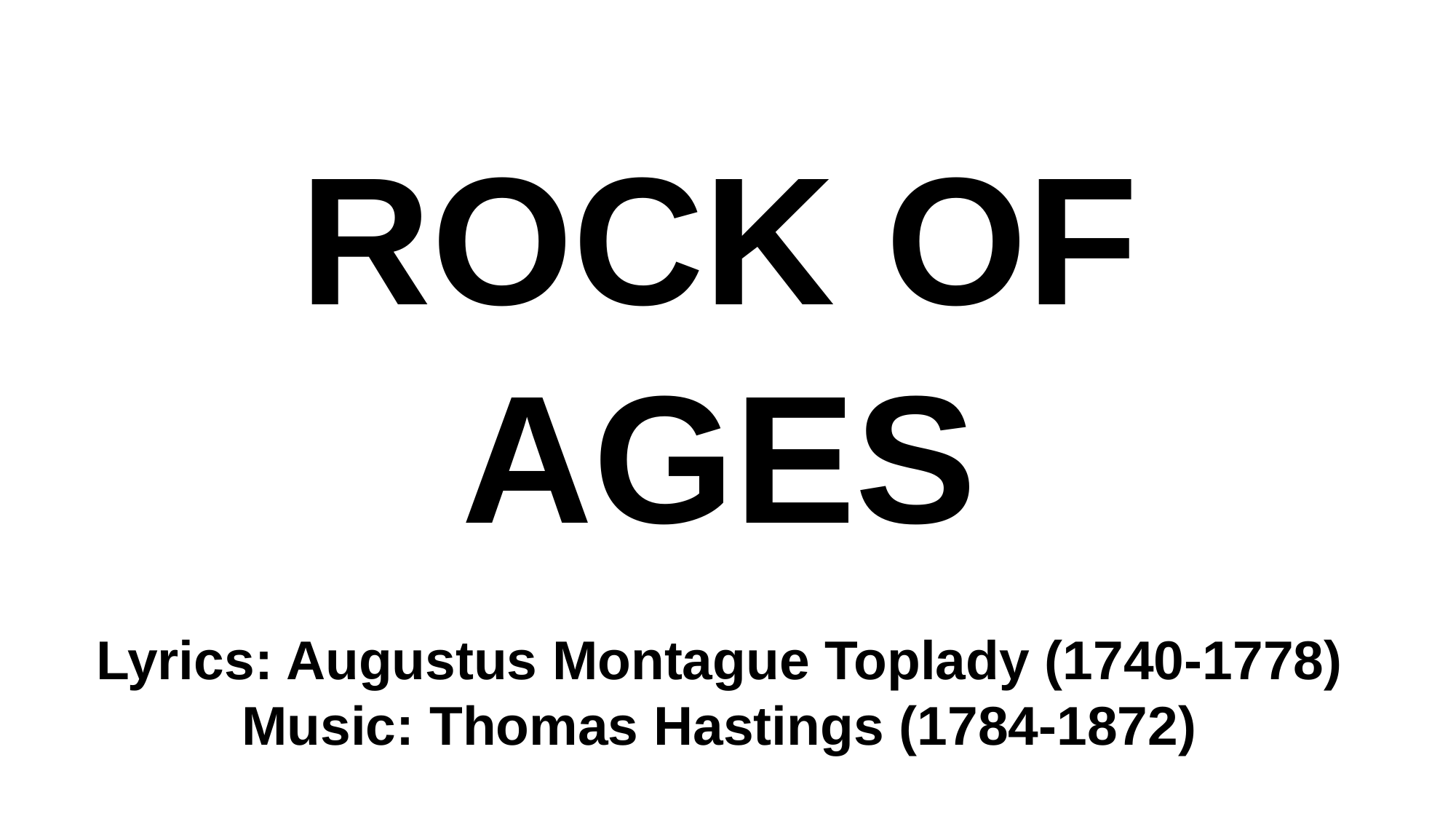

ROCK OF AGES

Lyrics: Augustus Montague Toplady (1740-1778)
Music: Thomas Hastings (1784-1872)